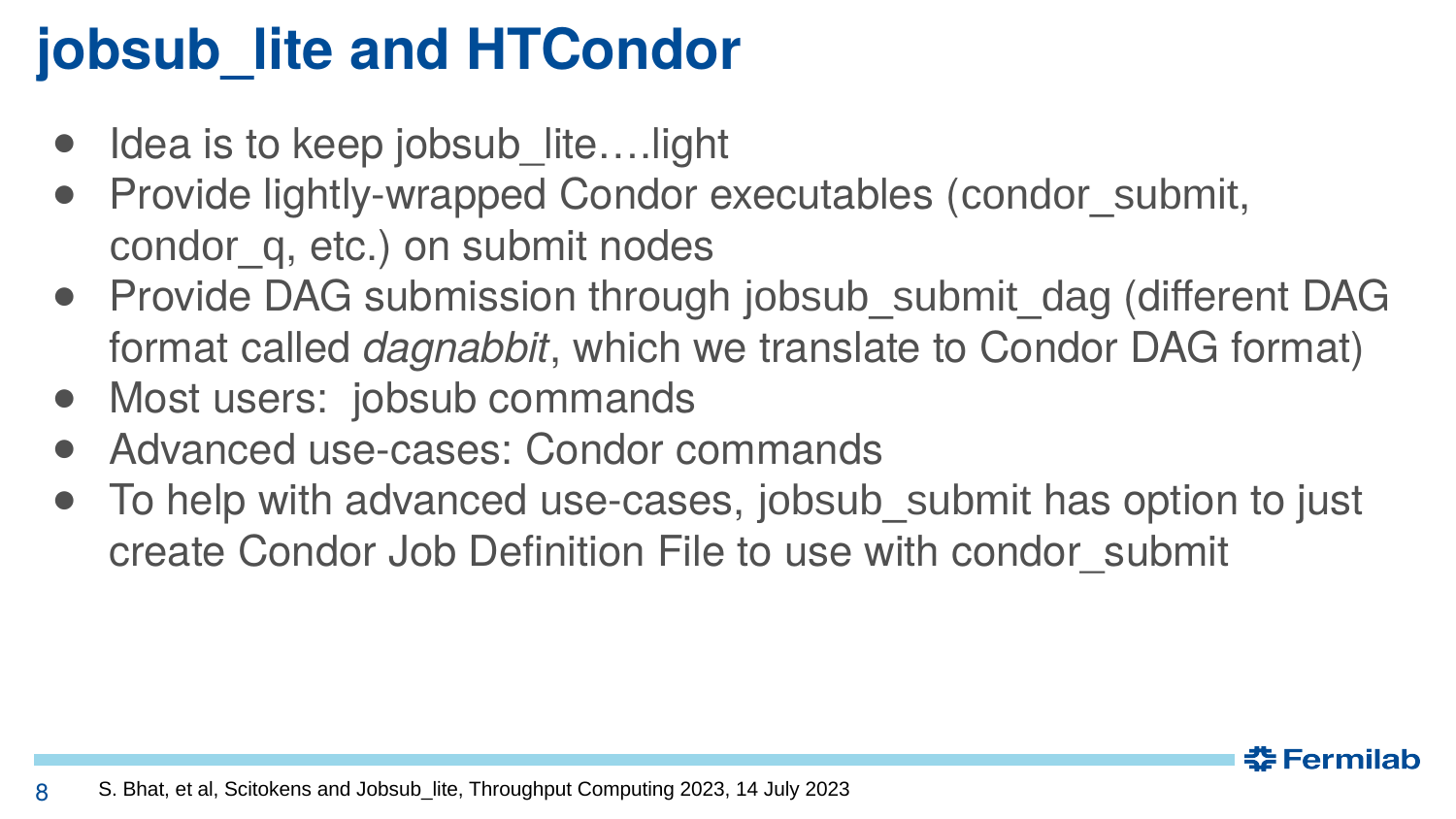

# jobsub_lite and HTCondor
Idea is to keep jobsub_lite….light
Provide lightly-wrapped Condor executables (condor_submit, condor_q, etc.) on submit nodes
Provide DAG submission through jobsub_submit_dag (different DAG format called dagnabbit, which we translate to Condor DAG format)
Most users:  jobsub commands
Advanced use-cases: Condor commands
To help with advanced use-cases, jobsub_submit has option to just create Condor Job Definition File to use with condor_submit
8